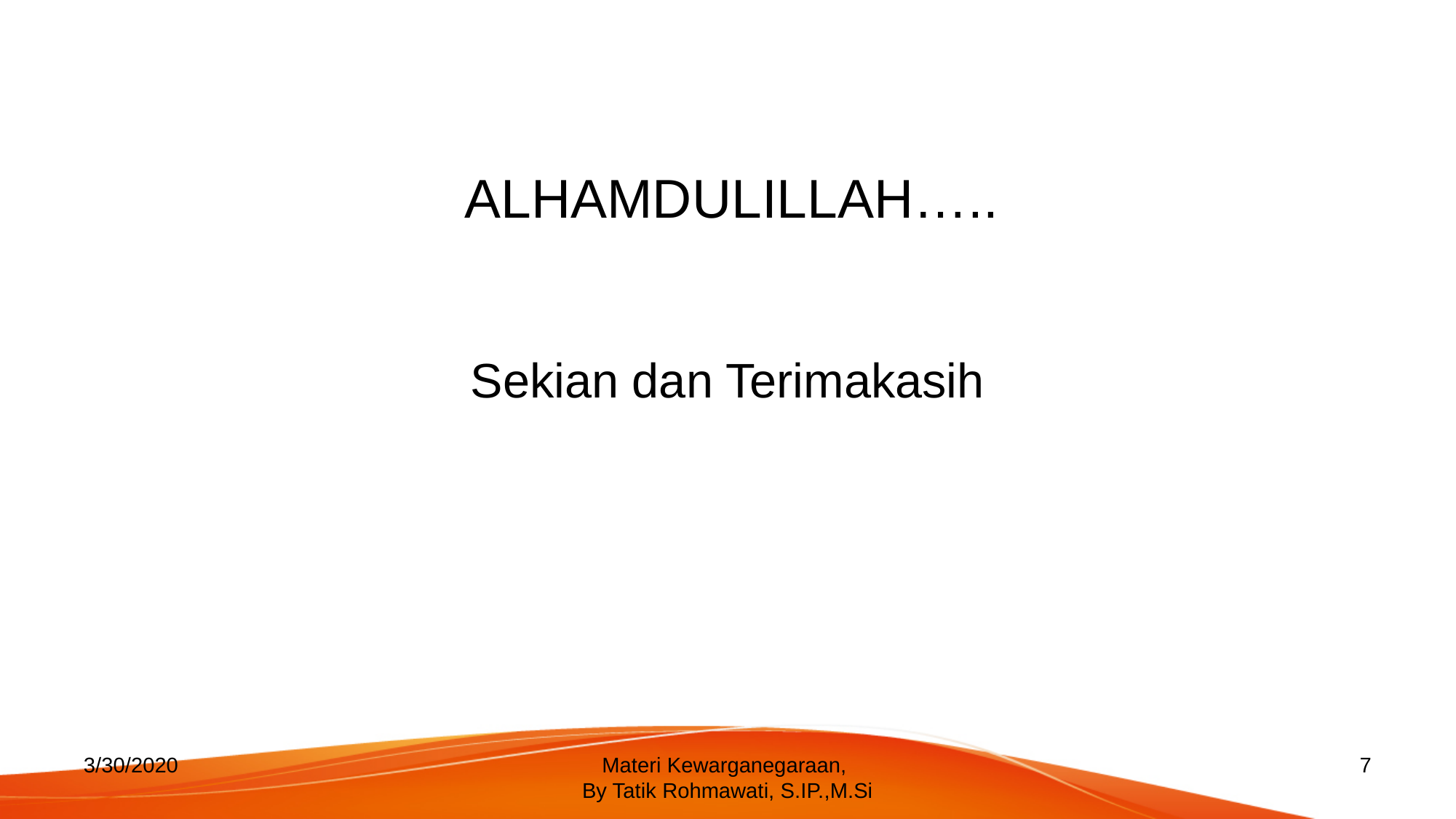

Sekian dan Terimakasih
# ALHAMDULILLAH…..
3/30/2020
Materi Kewarganegaraan,
By Tatik Rohmawati, S.IP.,M.Si
7